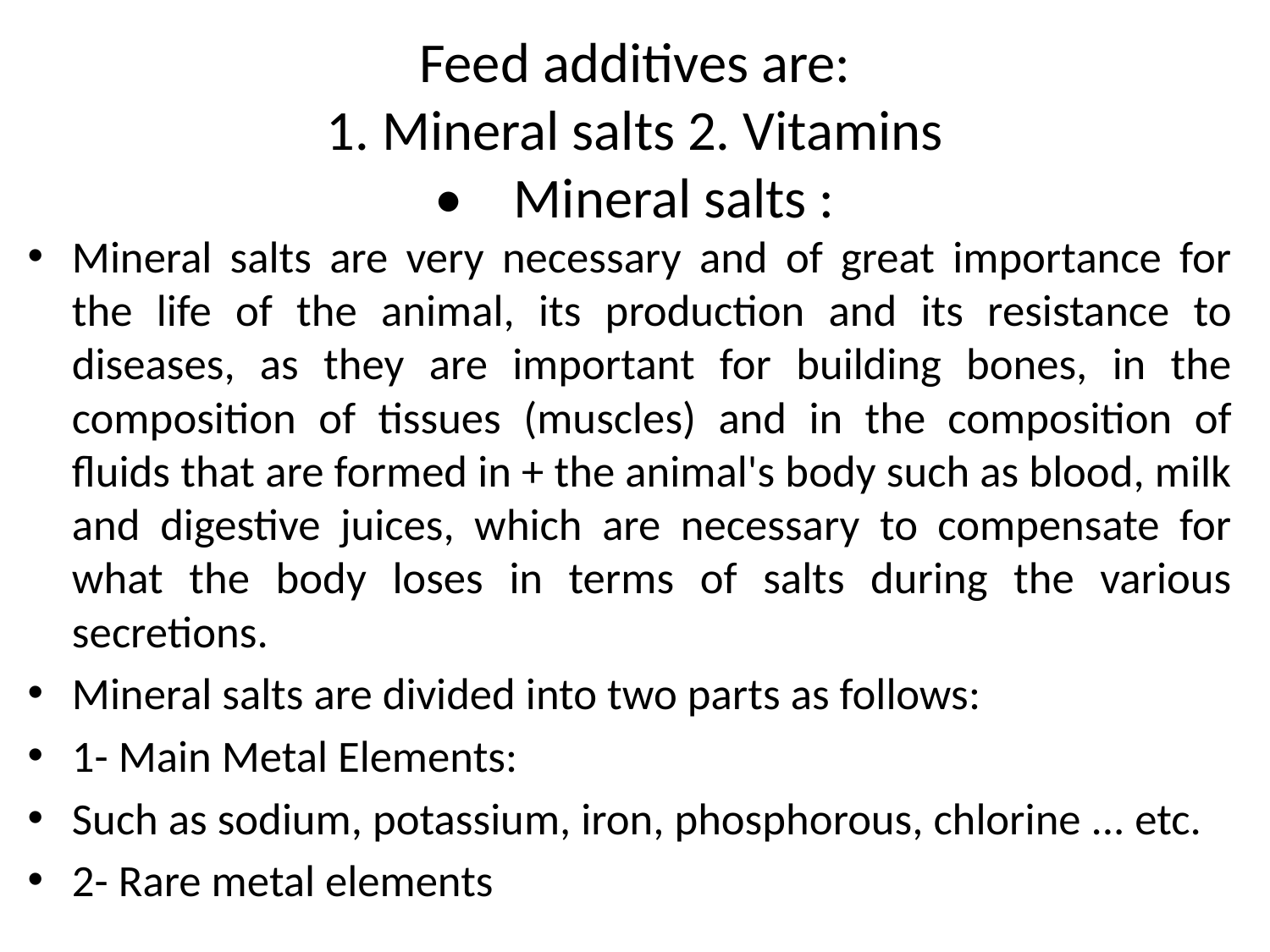

# Feed additives are: 1. Mineral salts 2. Vitamins •    Mineral salts :
Mineral salts are very necessary and of great importance for the life of the animal, its production and its resistance to diseases, as they are important for building bones, in the composition of tissues (muscles) and in the composition of fluids that are formed in + the animal's body such as blood, milk and digestive juices, which are necessary to compensate for what the body loses in terms of salts during the various secretions.
Mineral salts are divided into two parts as follows:
1- Main Metal Elements:
Such as sodium, potassium, iron, phosphorous, chlorine ... etc.
2- Rare metal elements